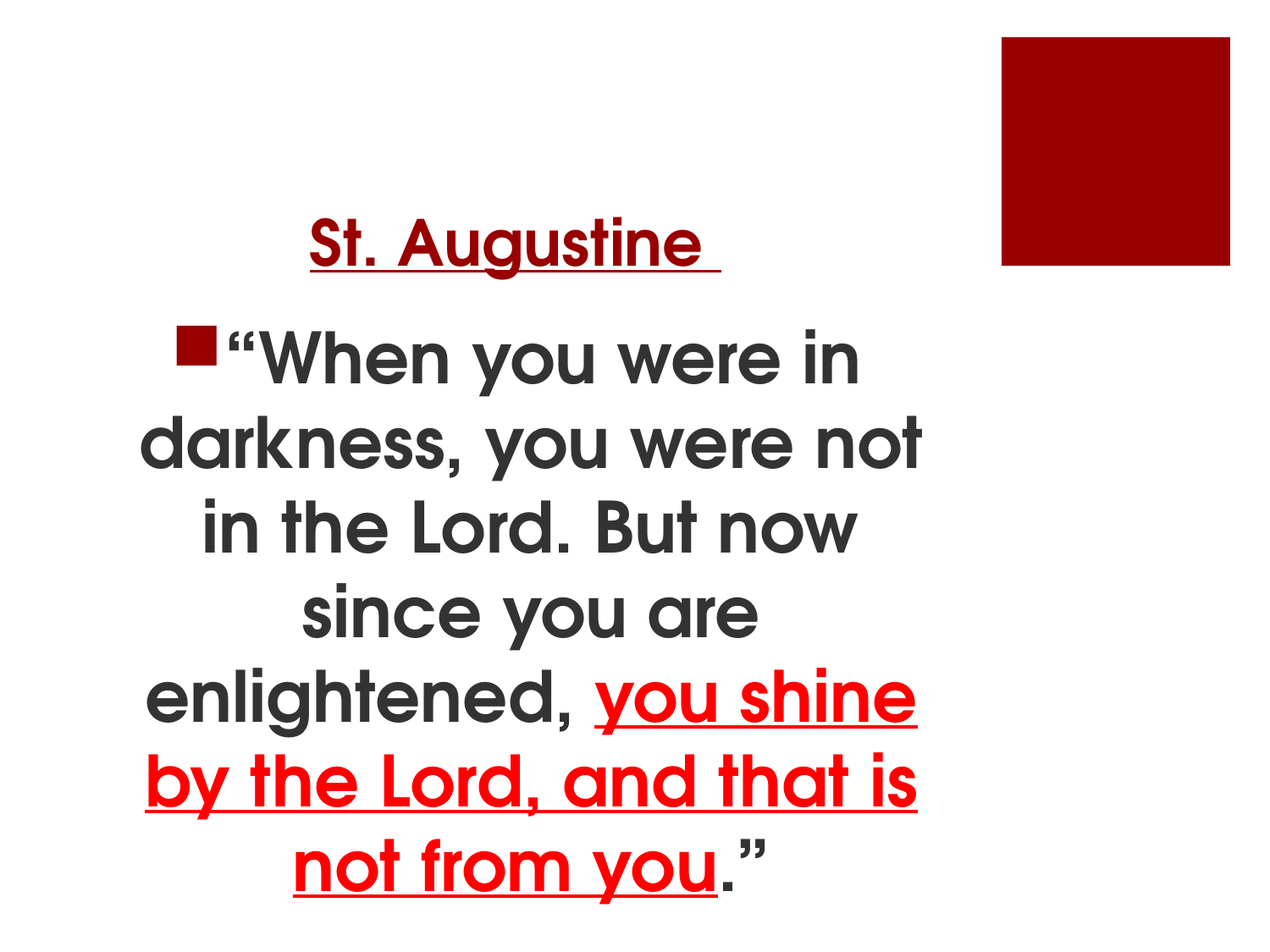

# St. Augustine
“When you were in darkness, you were not in the Lord. But now since you are enlightened, you shine by the Lord, and that is not from you.”